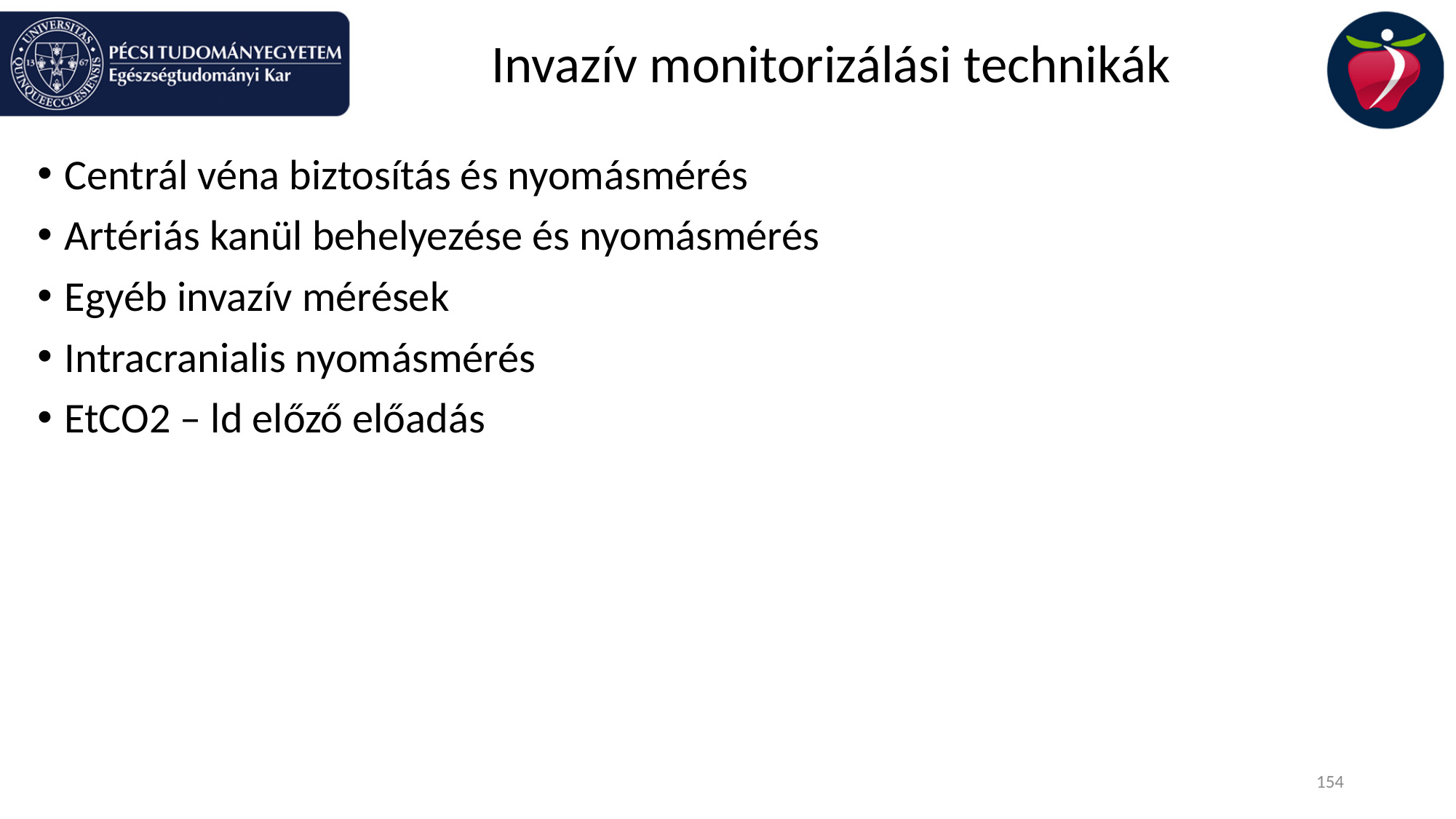

# Invazív monitorizálási technikák
Centrál véna biztosítás és nyomásmérés
Artériás kanül behelyezése és nyomásmérés
Egyéb invazív mérések
Intracranialis nyomásmérés
EtCO2 – ld előző előadás
154